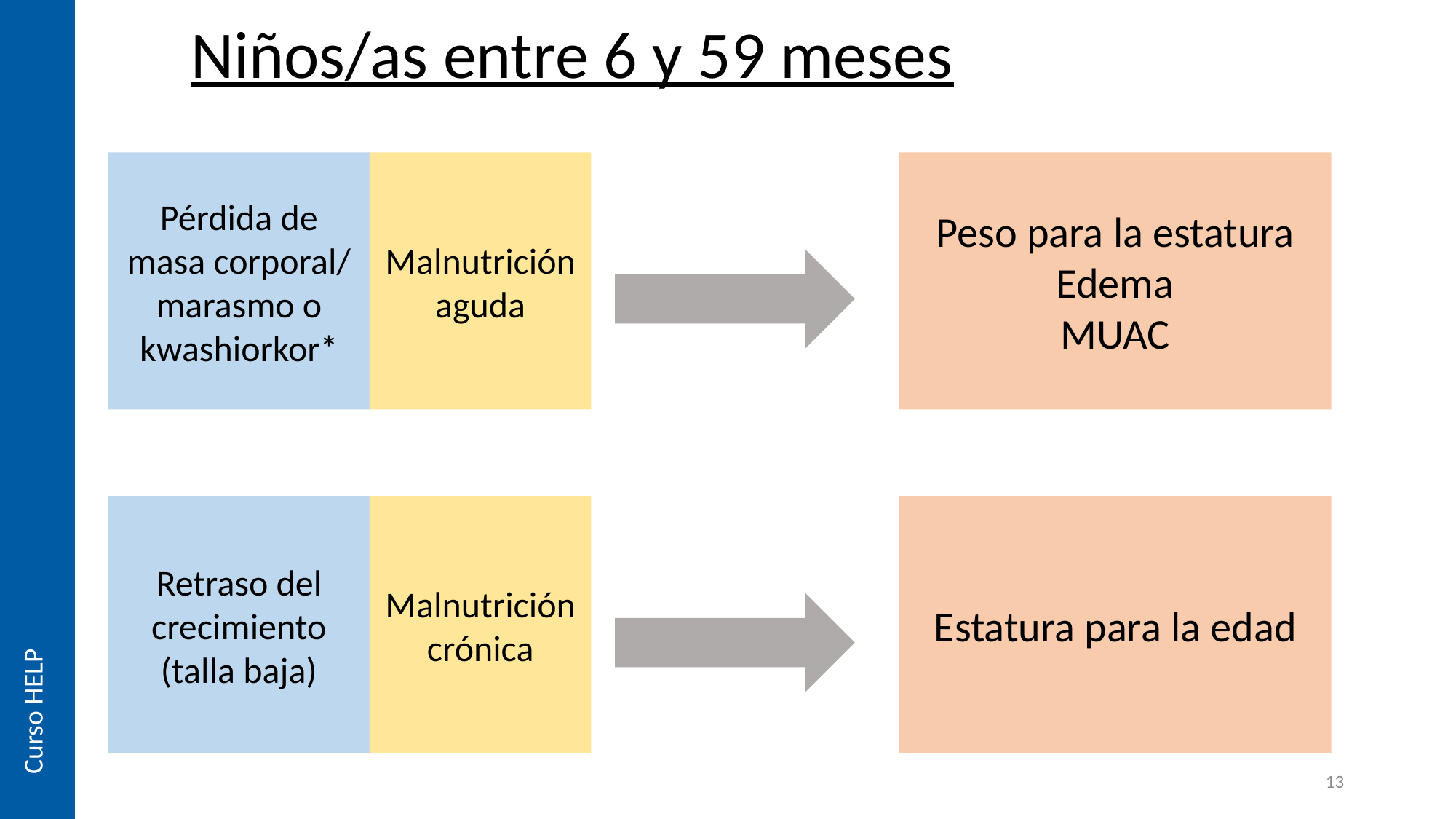

Niños/as entre 6 y 59 meses
Pérdida de masa corporal/
marasmo o kwashiorkor*
Malnutrición
aguda
Peso para la estatura
Edema
MUAC

Malnutrición
crónica
Retraso del crecimiento
(talla baja)
Estatura para la edad

Curso HELP
13